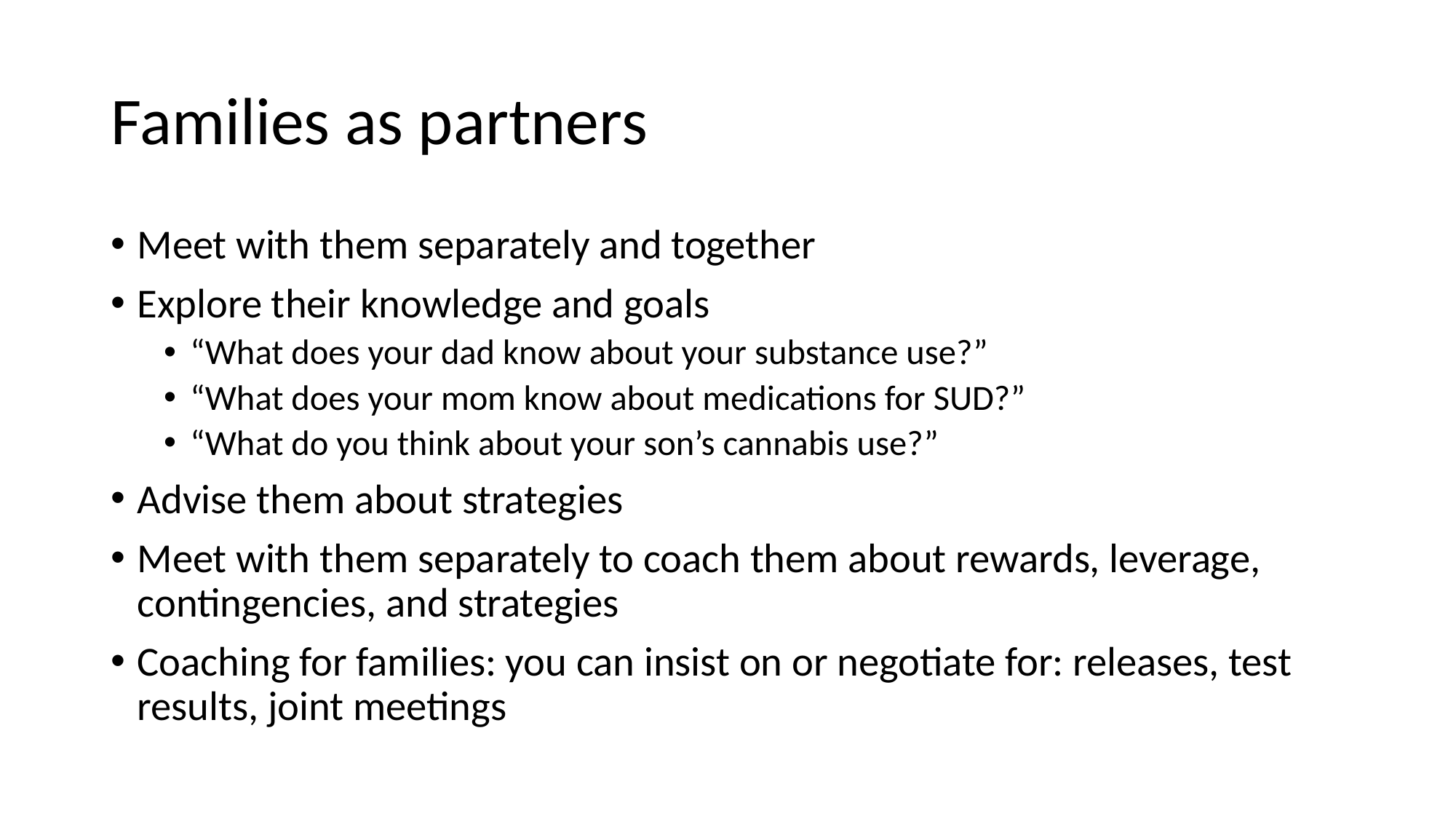

# Families as partners
Meet with them separately and together
Explore their knowledge and goals
“What does your dad know about your substance use?”
“What does your mom know about medications for SUD?”
“What do you think about your son’s cannabis use?”
Advise them about strategies
Meet with them separately to coach them about rewards, leverage, contingencies, and strategies
Coaching for families: you can insist on or negotiate for: releases, test results, joint meetings